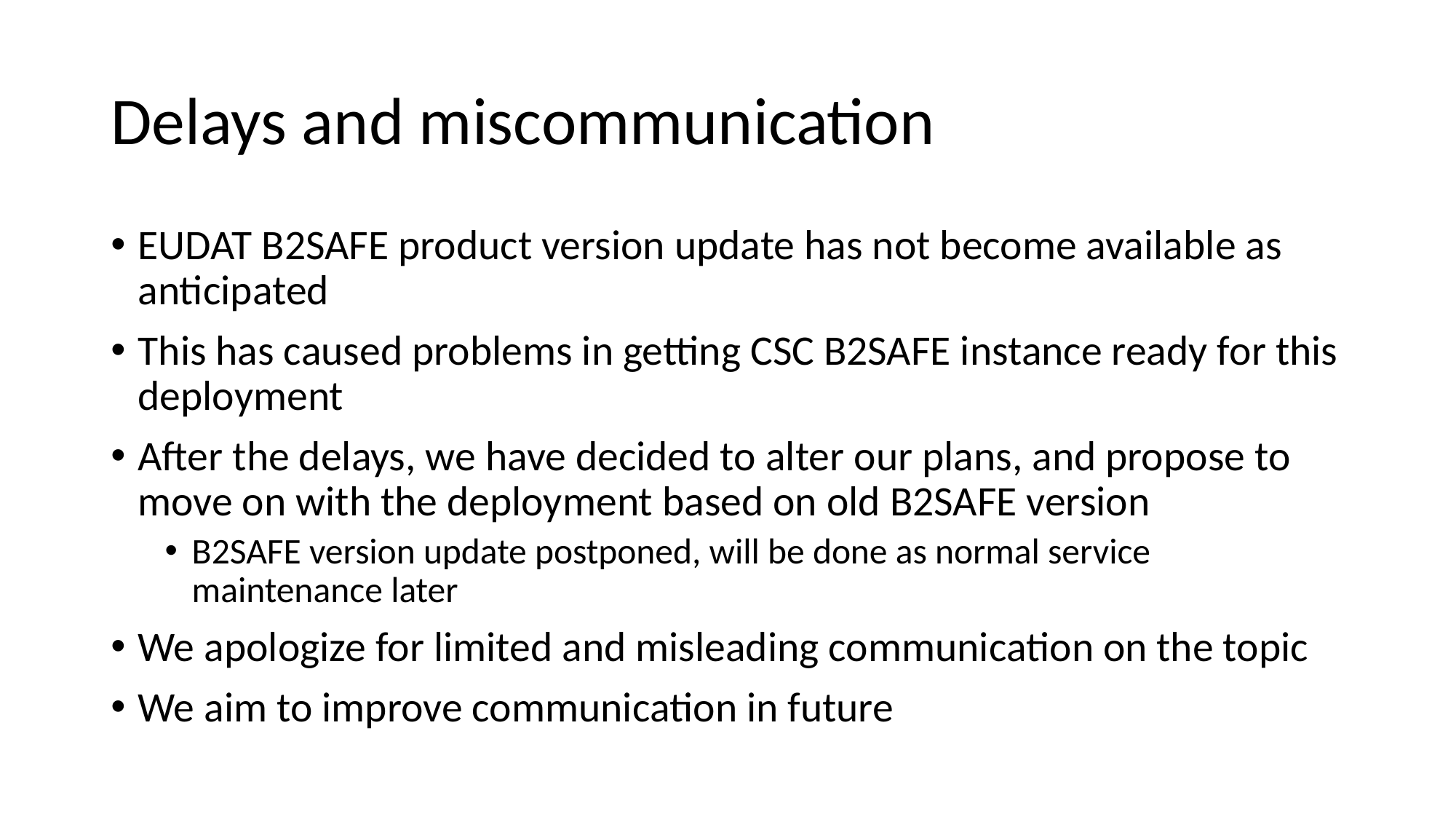

# Delays and miscommunication
EUDAT B2SAFE product version update has not become available as anticipated
This has caused problems in getting CSC B2SAFE instance ready for this deployment
After the delays, we have decided to alter our plans, and propose to move on with the deployment based on old B2SAFE version
B2SAFE version update postponed, will be done as normal service maintenance later
We apologize for limited and misleading communication on the topic
We aim to improve communication in future